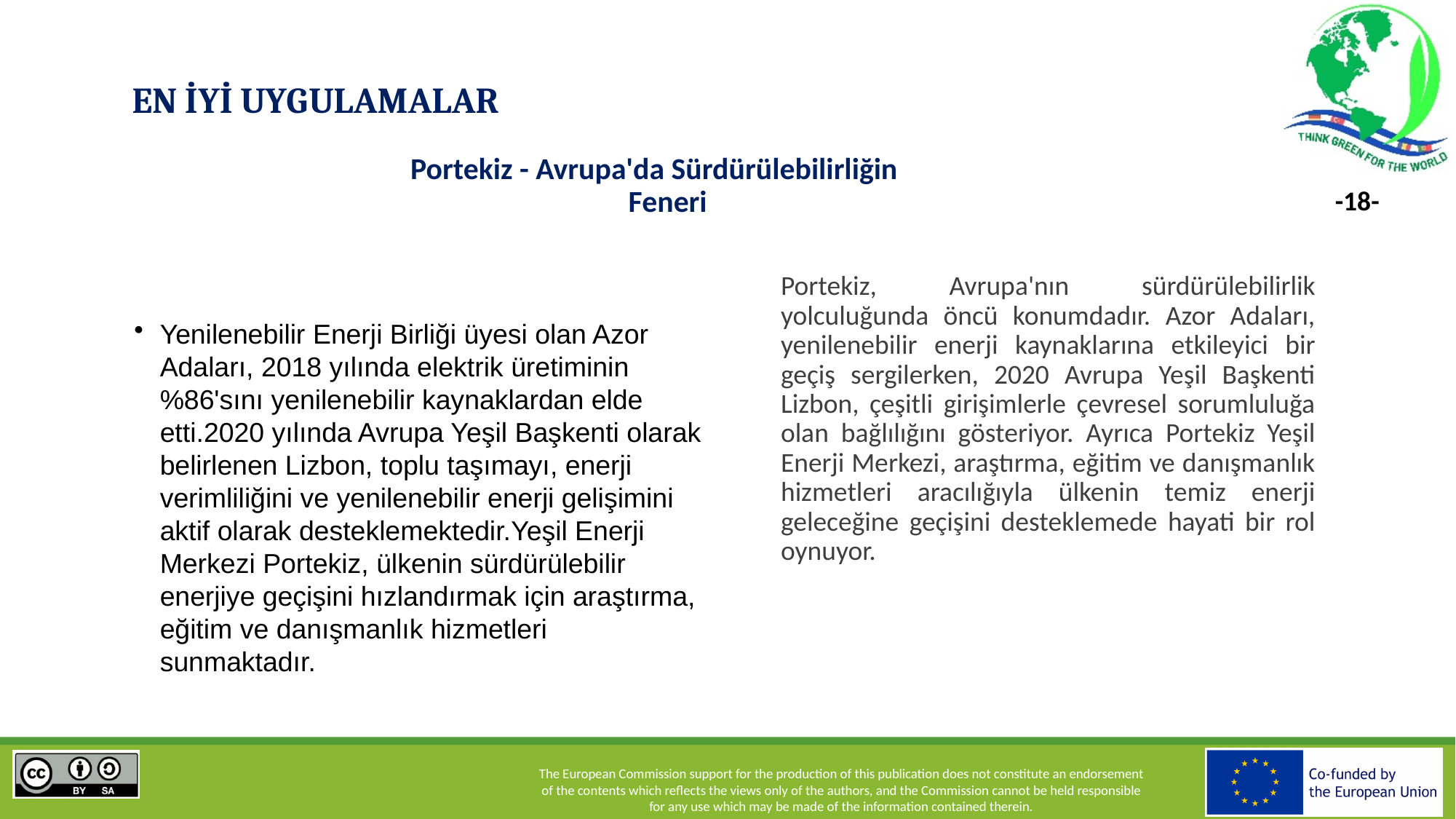

# EN İYİ UYGULAMALAR
Portekiz - Avrupa'da Sürdürülebilirliğin Feneri
Portekiz, Avrupa'nın sürdürülebilirlik yolculuğunda öncü konumdadır. Azor Adaları, yenilenebilir enerji kaynaklarına etkileyici bir geçiş sergilerken, 2020 Avrupa Yeşil Başkenti Lizbon, çeşitli girişimlerle çevresel sorumluluğa olan bağlılığını gösteriyor. Ayrıca Portekiz Yeşil Enerji Merkezi, araştırma, eğitim ve danışmanlık hizmetleri aracılığıyla ülkenin temiz enerji geleceğine geçişini desteklemede hayati bir rol oynuyor.

Yenilenebilir Enerji Birliği üyesi olan Azor Adaları, 2018 yılında elektrik üretiminin %86'sını yenilenebilir kaynaklardan elde etti.2020 yılında Avrupa Yeşil Başkenti olarak belirlenen Lizbon, toplu taşımayı, enerji verimliliğini ve yenilenebilir enerji gelişimini aktif olarak desteklemektedir.Yeşil Enerji Merkezi Portekiz, ülkenin sürdürülebilir enerjiye geçişini hızlandırmak için araştırma, eğitim ve danışmanlık hizmetleri sunmaktadır.